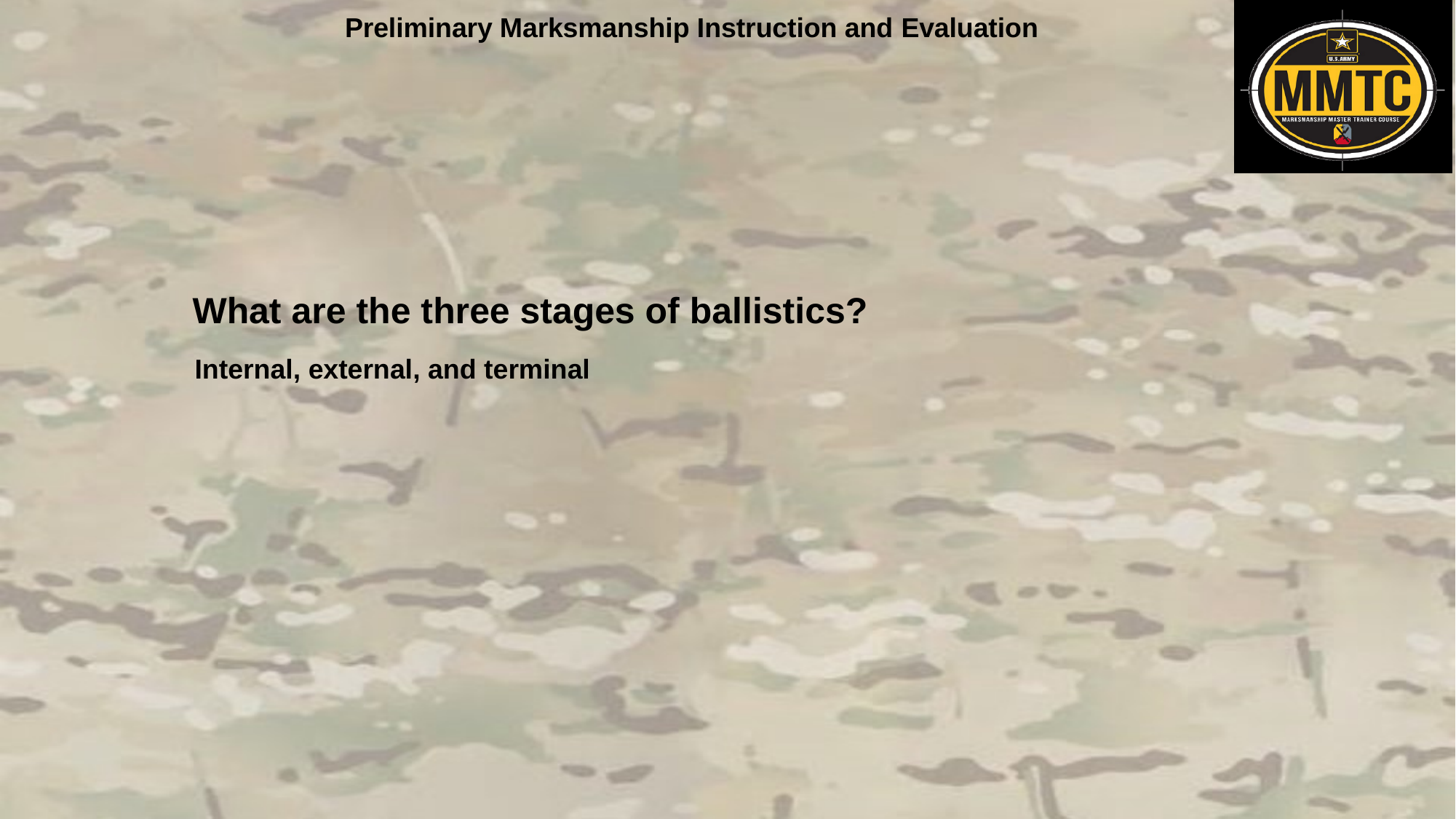

What are the three stages of ballistics?

Internal, external, and terminal